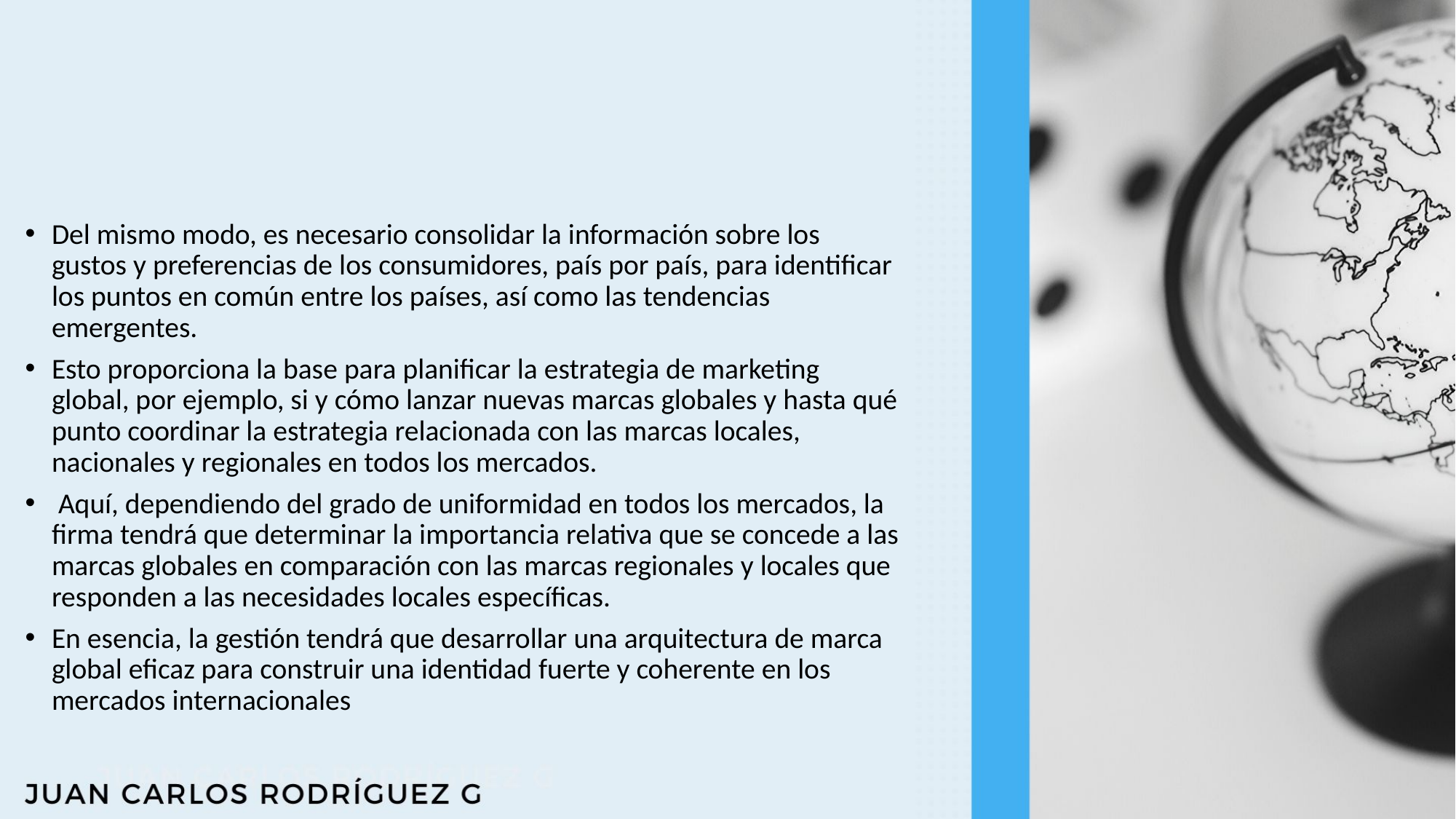

#
Del mismo modo, es necesario consolidar la información sobre los gustos y preferencias de los consumidores, país por país, para identificar los puntos en común entre los países, así como las tendencias emergentes.
Esto proporciona la base para planificar la estrategia de marketing global, por ejemplo, si y cómo lanzar nuevas marcas globales y hasta qué punto coordinar la estrategia relacionada con las marcas locales, nacionales y regionales en todos los mercados.
 Aquí, dependiendo del grado de uniformidad en todos los mercados, la firma tendrá que determinar la importancia relativa que se concede a las marcas globales en comparación con las marcas regionales y locales que responden a las necesidades locales específicas.
En esencia, la gestión tendrá que desarrollar una arquitectura de marca global eficaz para construir una identidad fuerte y coherente en los mercados internacionales